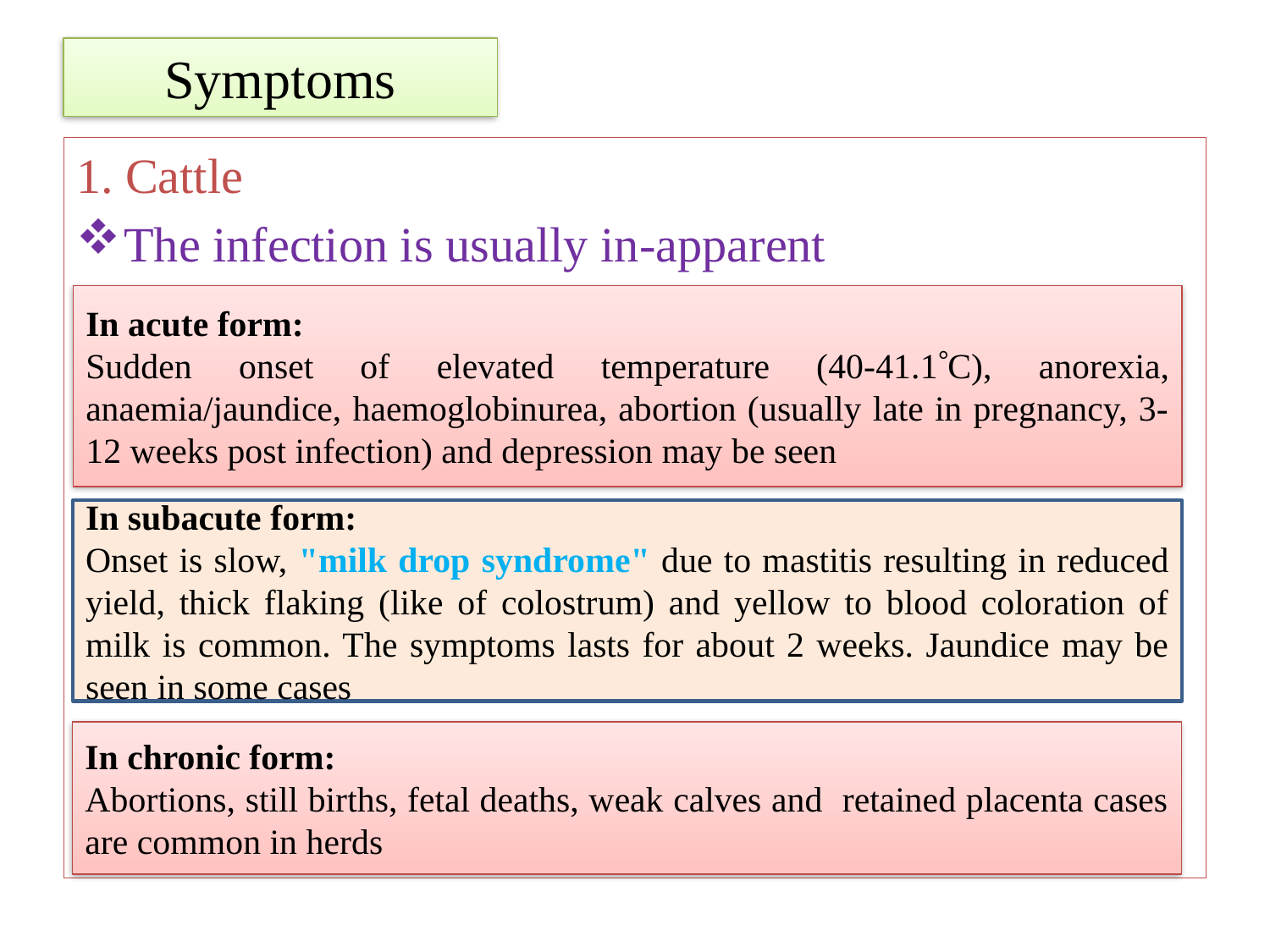

# Symptoms
1. Cattle
The infection is usually in-apparent

In acute form:
Sudden onset of elevated temperature (40-41.1°C), anorexia, anaemia/jaundice, haemoglobinurea, abortion (usually late in pregnancy, 3-12 weeks post infection) and depression may be seen
In subacute form:
Onset is slow, "milk drop syndrome" due to mastitis resulting in reduced yield, thick flaking (like of colostrum) and yellow to blood coloration of milk is common. The symptoms lasts for about 2 weeks. Jaundice may be seen in some cases
In chronic form:
Abortions, still births, fetal deaths, weak calves and  retained placenta cases are common in herds